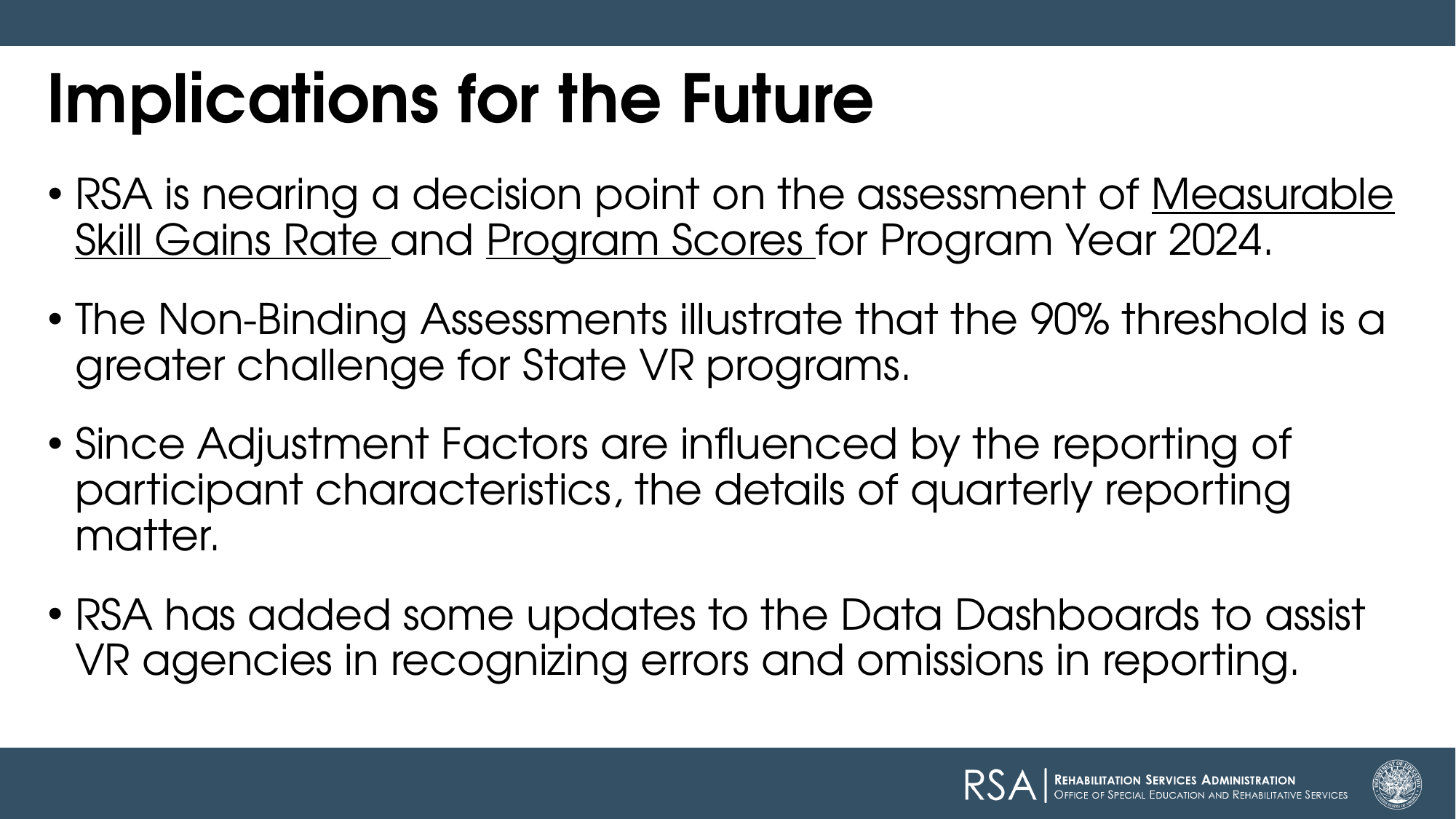

# Implications for the Future
RSA is nearing a decision point on the assessment of Measurable Skill Gains Rate and Program Scores for Program Year 2024.
The Non-Binding Assessments illustrate that the 90% threshold is a greater challenge for State VR programs.
Since Adjustment Factors are influenced by the reporting of participant characteristics, the details of quarterly reporting matter.
RSA has added some updates to the Data Dashboards to assist VR agencies in recognizing errors and omissions in reporting.